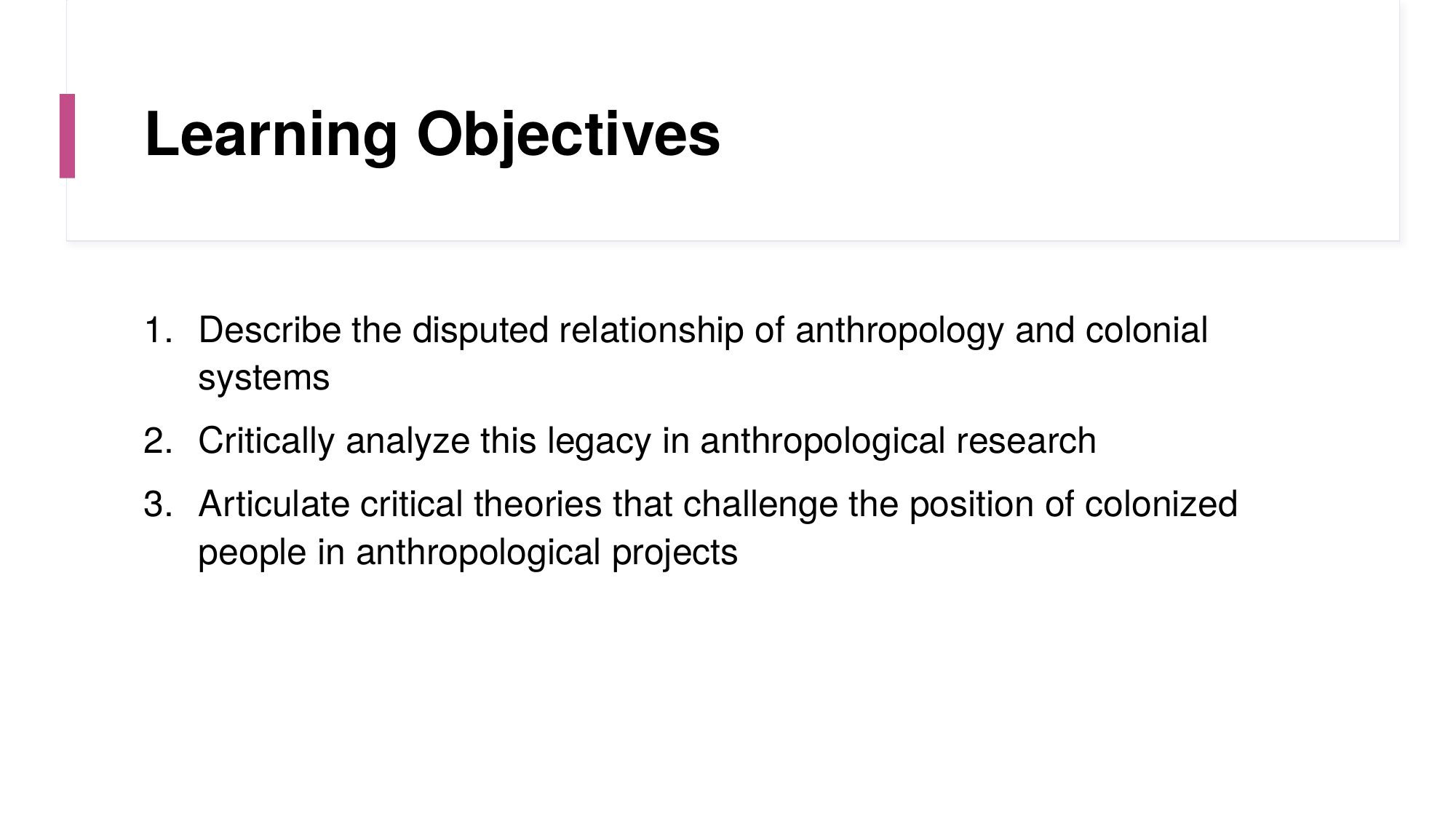

# Learning Objectives
Describe the disputed relationship of anthropology and colonial systems
Critically analyze this legacy in anthropological research
Articulate critical theories that challenge the position of colonized people in anthropological projects